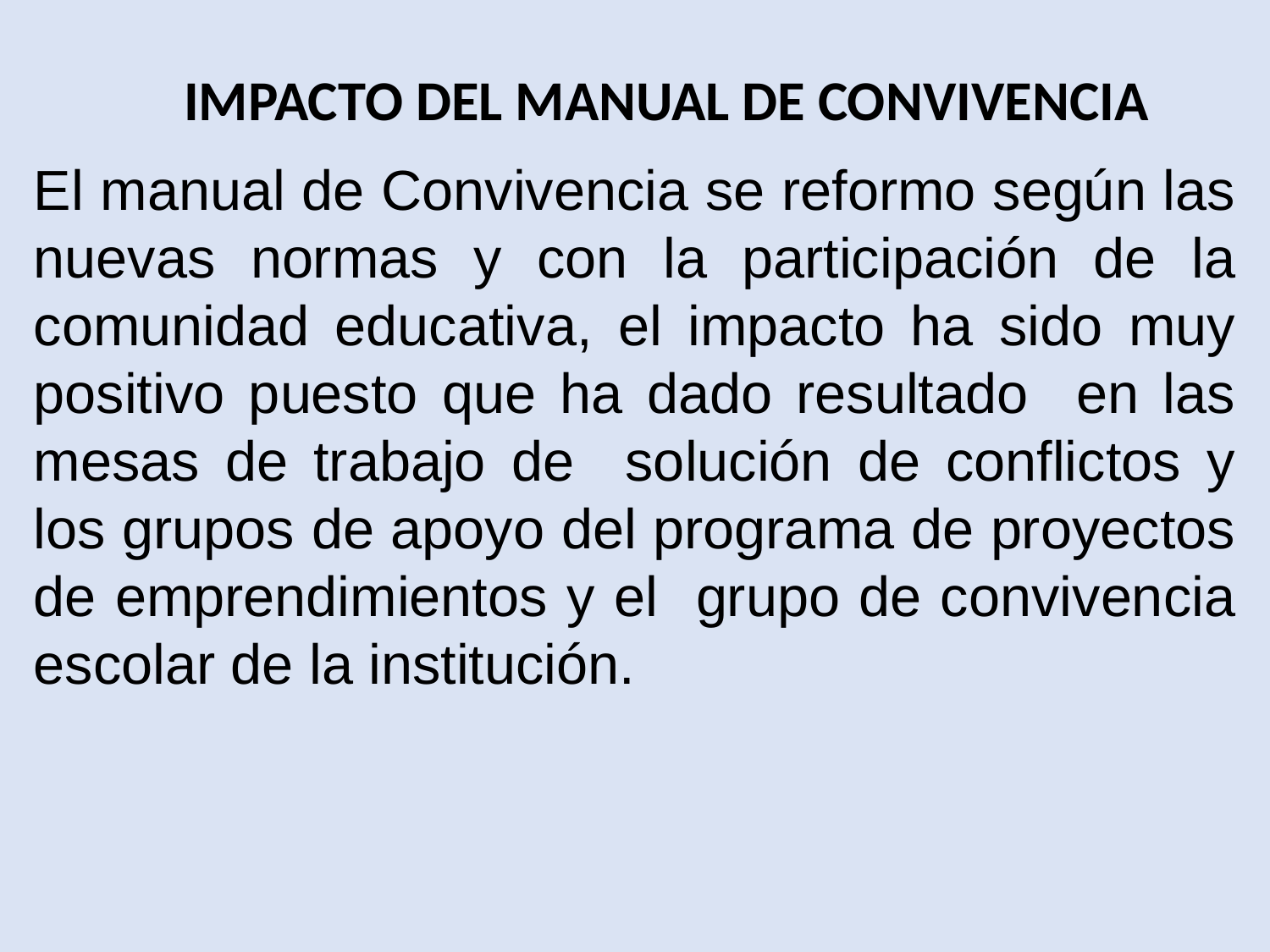

IMPACTO DEL MANUAL DE CONVIVENCIA

El manual de Convivencia se reformo según las nuevas normas y con la participación de la comunidad educativa, el impacto ha sido muy positivo puesto que ha dado resultado  en las mesas de trabajo de  solución de conflictos y los grupos de apoyo del programa de proyectos de emprendimientos y el  grupo de convivencia escolar de la institución.